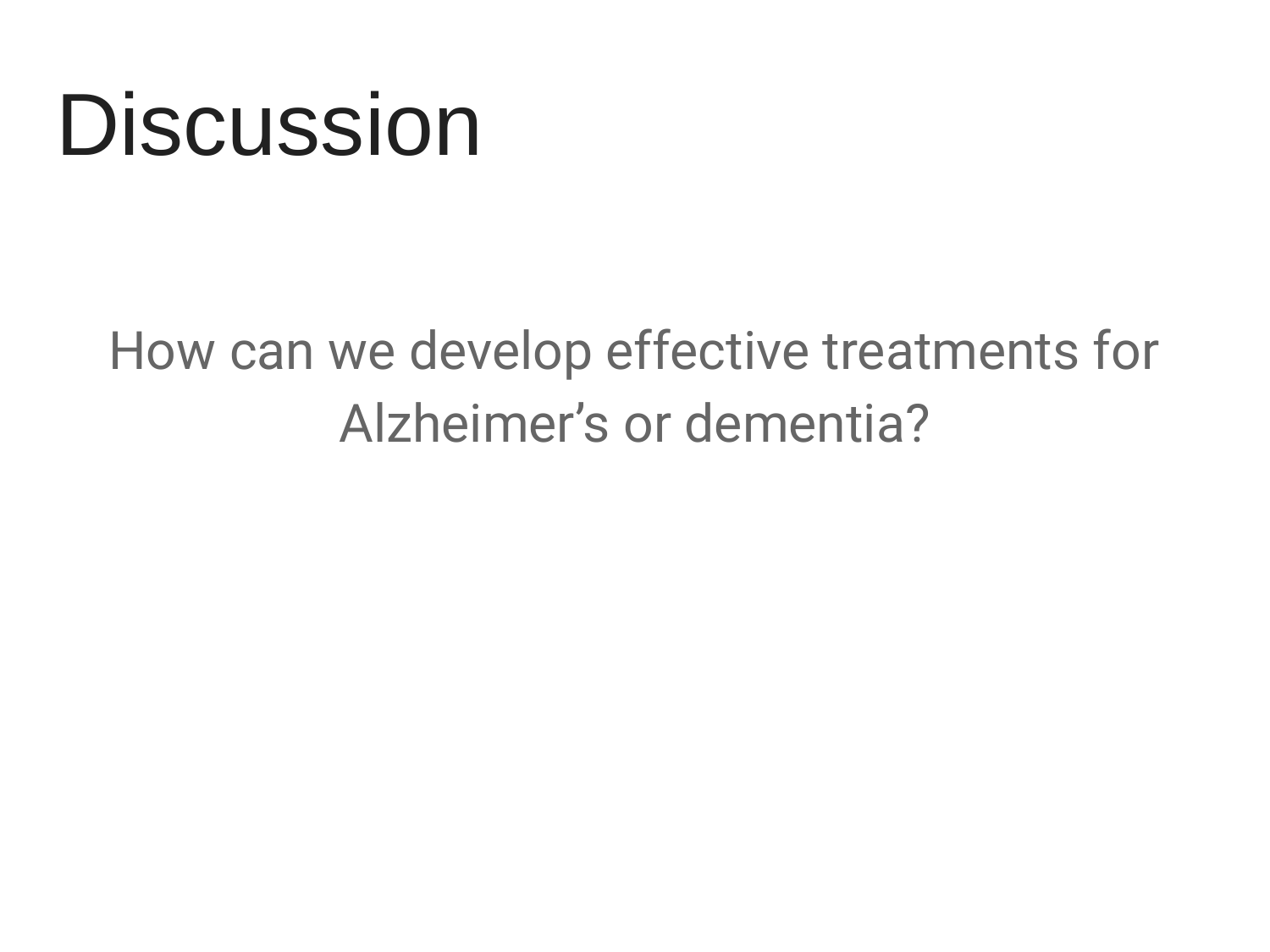

# Discussion

How can we develop effective treatments for Alzheimer’s or dementia?